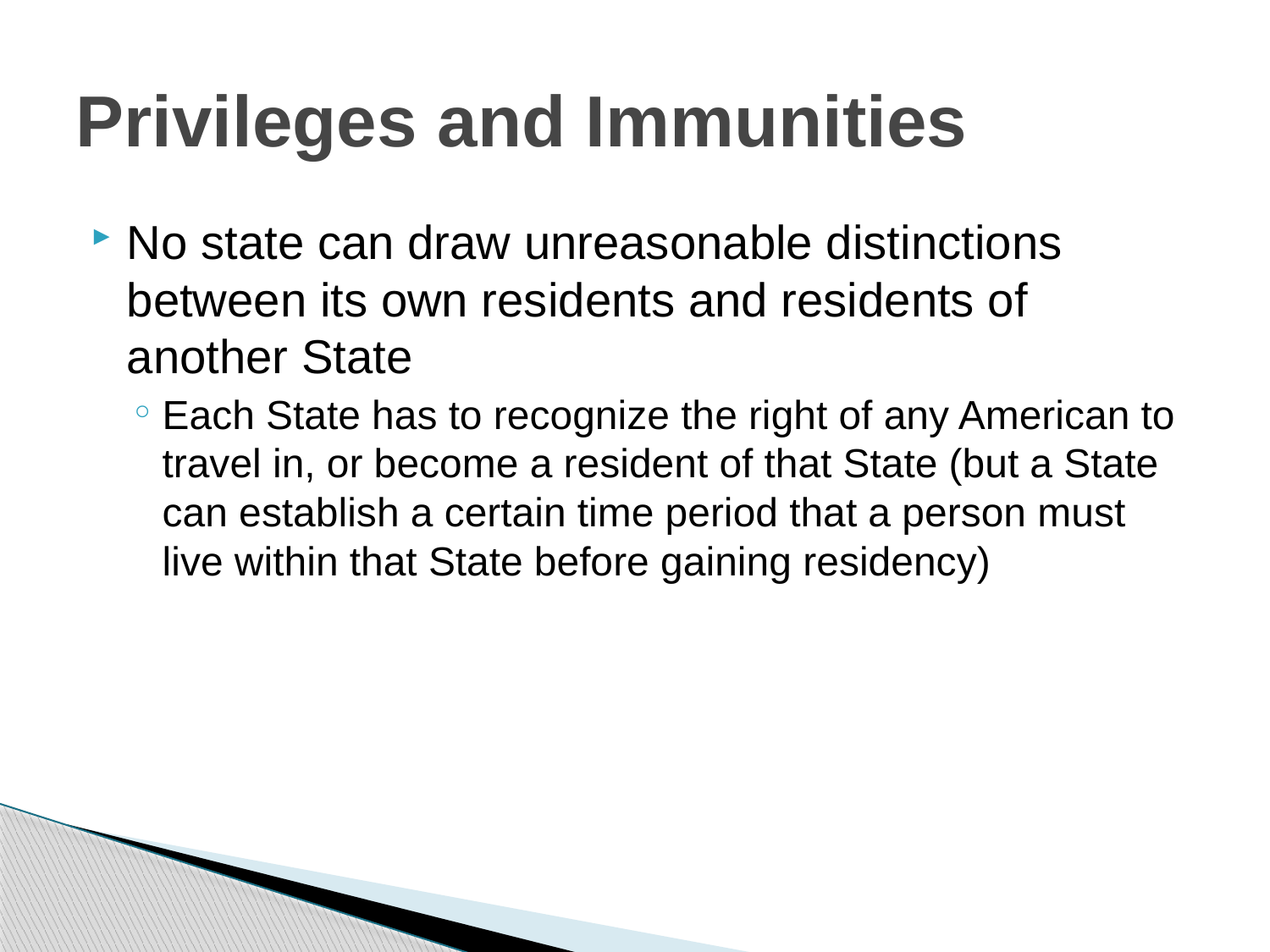

# Privileges and Immunities
No state can draw unreasonable distinctions between its own residents and residents of another State
Each State has to recognize the right of any American to travel in, or become a resident of that State (but a State can establish a certain time period that a person must live within that State before gaining residency)